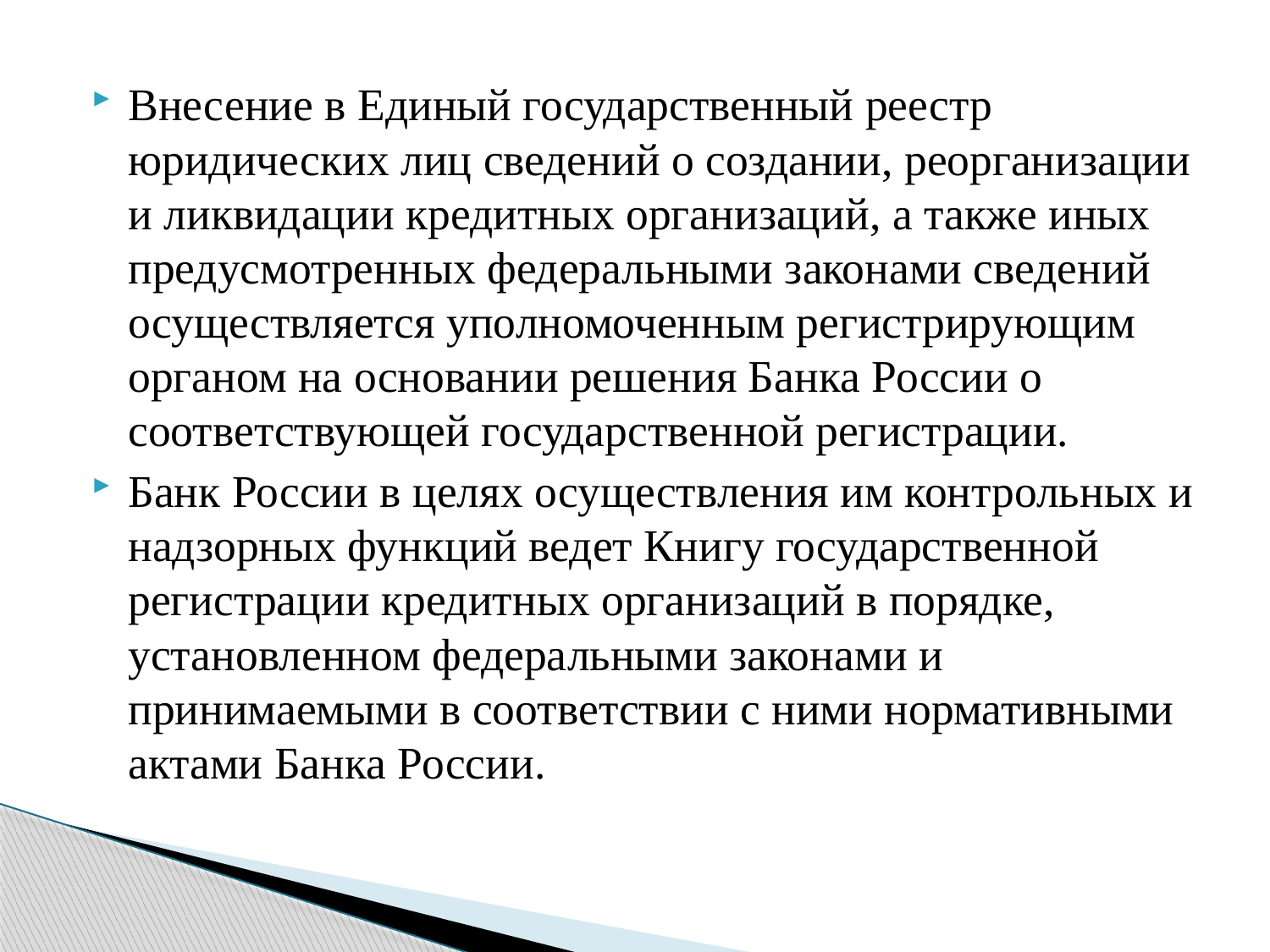

Внесение в Единый государственный реестр юридических лиц сведений о создании, реорганизации и ликвидации кредитных организаций, а также иных предусмотренных федеральными законами сведений осуществляется уполномоченным регистрирующим органом на основании решения Банка России о соответствующей государственной регистрации.
Банк России в целях осуществления им контрольных и надзорных функций ведет Книгу государственной регистрации кредитных организаций в порядке, установленном федеральными законами и принимаемыми в соответствии с ними нормативными актами Банка России.